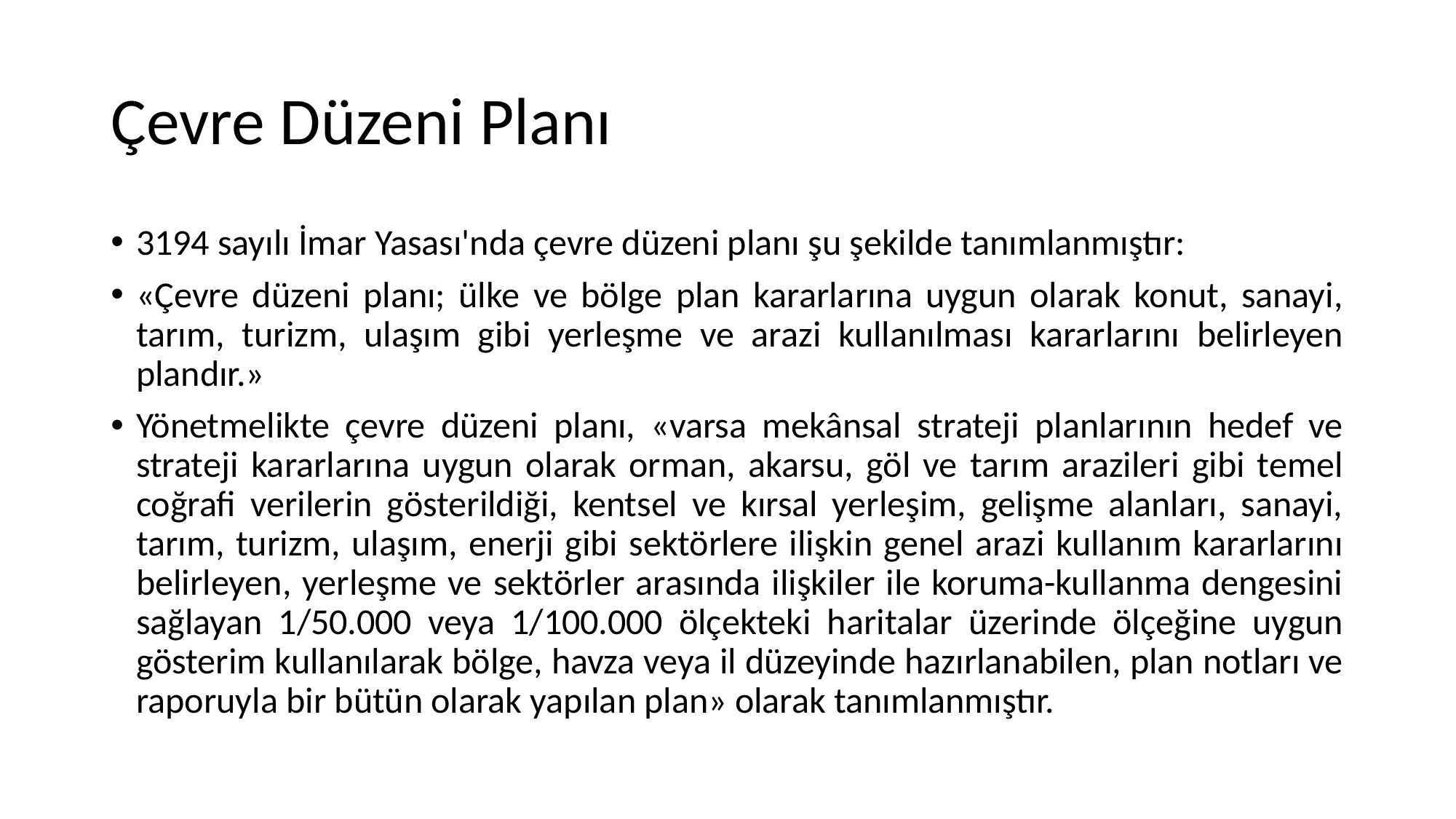

# Çevre Düzeni Planı
3194 sayılı İmar Yasası'nda çevre düzeni planı şu şekilde tanımlanmıştır:
«Çevre düzeni planı; ülke ve bölge plan kararlarına uygun olarak konut, sanayi, tarım, turizm, ulaşım gibi yerleşme ve arazi kullanılması kararlarını belirleyen plandır.»
Yönetmelikte çevre düzeni planı, «varsa mekânsal strateji planlarının hedef ve strateji kararlarına uygun olarak orman, akarsu, göl ve tarım arazileri gibi temel coğrafi verilerin gösterildiği, kentsel ve kırsal yerleşim, gelişme alanları, sanayi, tarım, turizm, ulaşım, enerji gibi sektörlere ilişkin genel arazi kullanım kararlarını belirleyen, yerleşme ve sektörler arasında ilişkiler ile koruma-kullanma dengesini sağlayan 1/50.000 veya 1/100.000 ölçekteki haritalar üzerinde ölçeğine uygun gösterim kullanılarak bölge, havza veya il düzeyinde hazırlanabilen, plan notları ve raporuyla bir bütün olarak yapılan plan» olarak tanımlanmıştır.